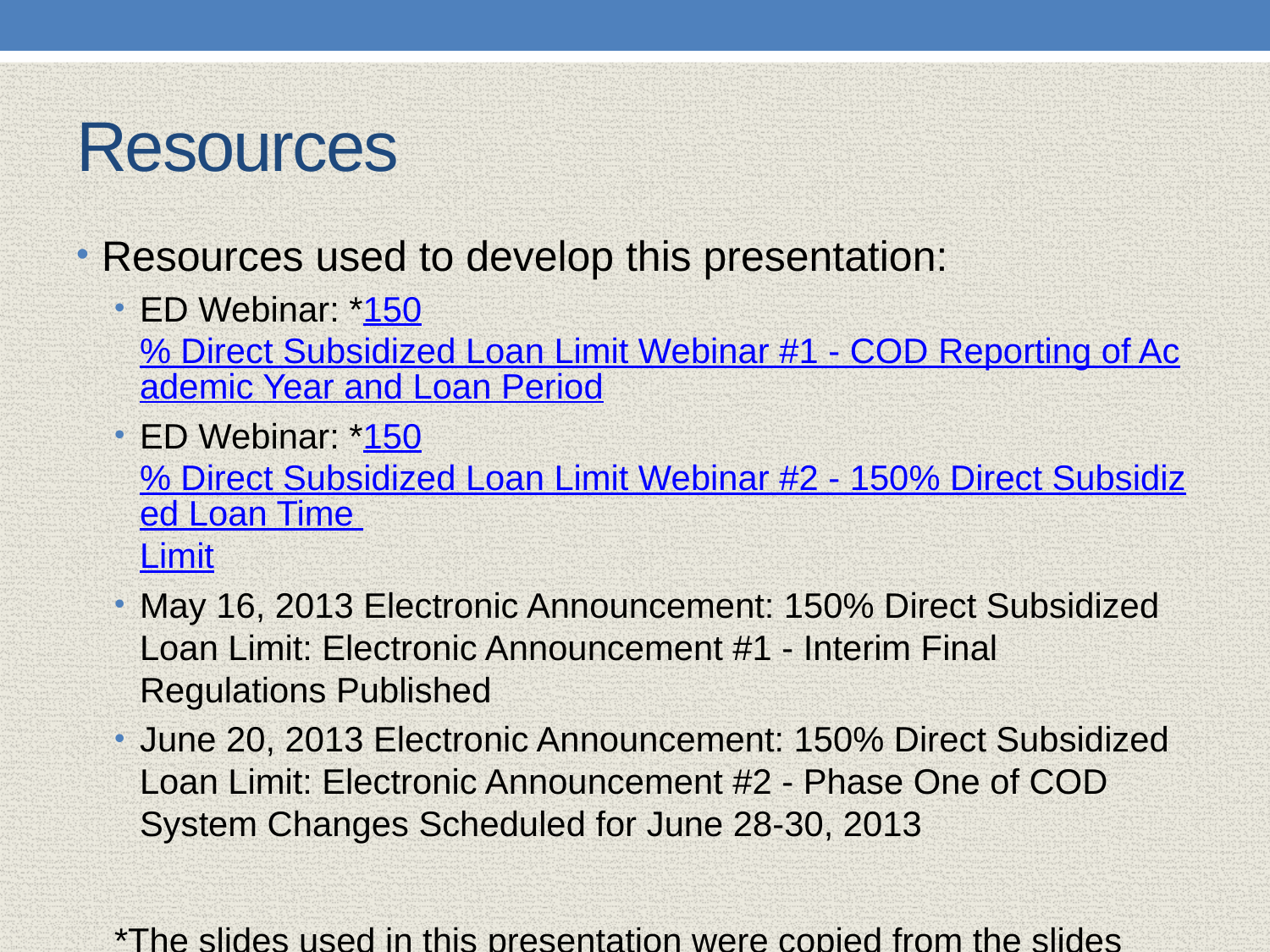

# Resources
Resources used to develop this presentation:
ED Webinar: *150% Direct Subsidized Loan Limit Webinar #1 - COD Reporting of Academic Year and Loan Period
ED Webinar: *150% Direct Subsidized Loan Limit Webinar #2 - 150% Direct Subsidized Loan Time Limit
May 16, 2013 Electronic Announcement: 150% Direct Subsidized Loan Limit: Electronic Announcement #1 - Interim Final Regulations Published
June 20, 2013 Electronic Announcement: 150% Direct Subsidized Loan Limit: Electronic Announcement #2 - Phase One of COD System Changes Scheduled for June 28-30, 2013

*The slides used in this presentation were copied from the slides used in the ED Webinars.